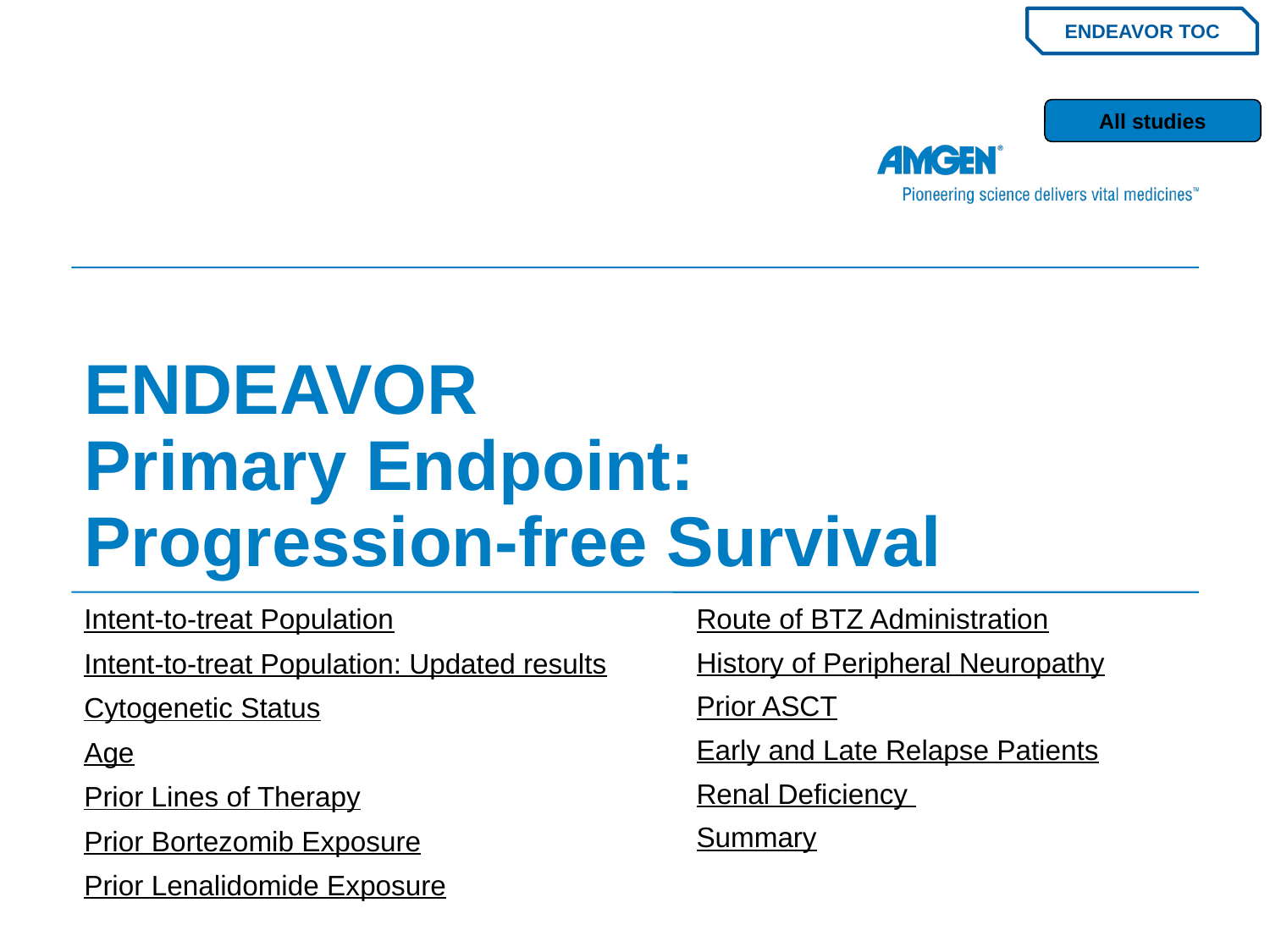

ENDEAVOR TOC
All studies
# ENDEAVOR Primary Endpoint:                 Progression-free Survival
Intent-to-treat Population
Intent-to-treat Population: Updated results
Cytogenetic Status
Age
Prior Lines of Therapy
Prior Bortezomib Exposure
Prior Lenalidomide Exposure
Route of BTZ Administration
History of Peripheral Neuropathy
Prior ASCT
Early and Late Relapse Patients
Renal Deficiency
Summary